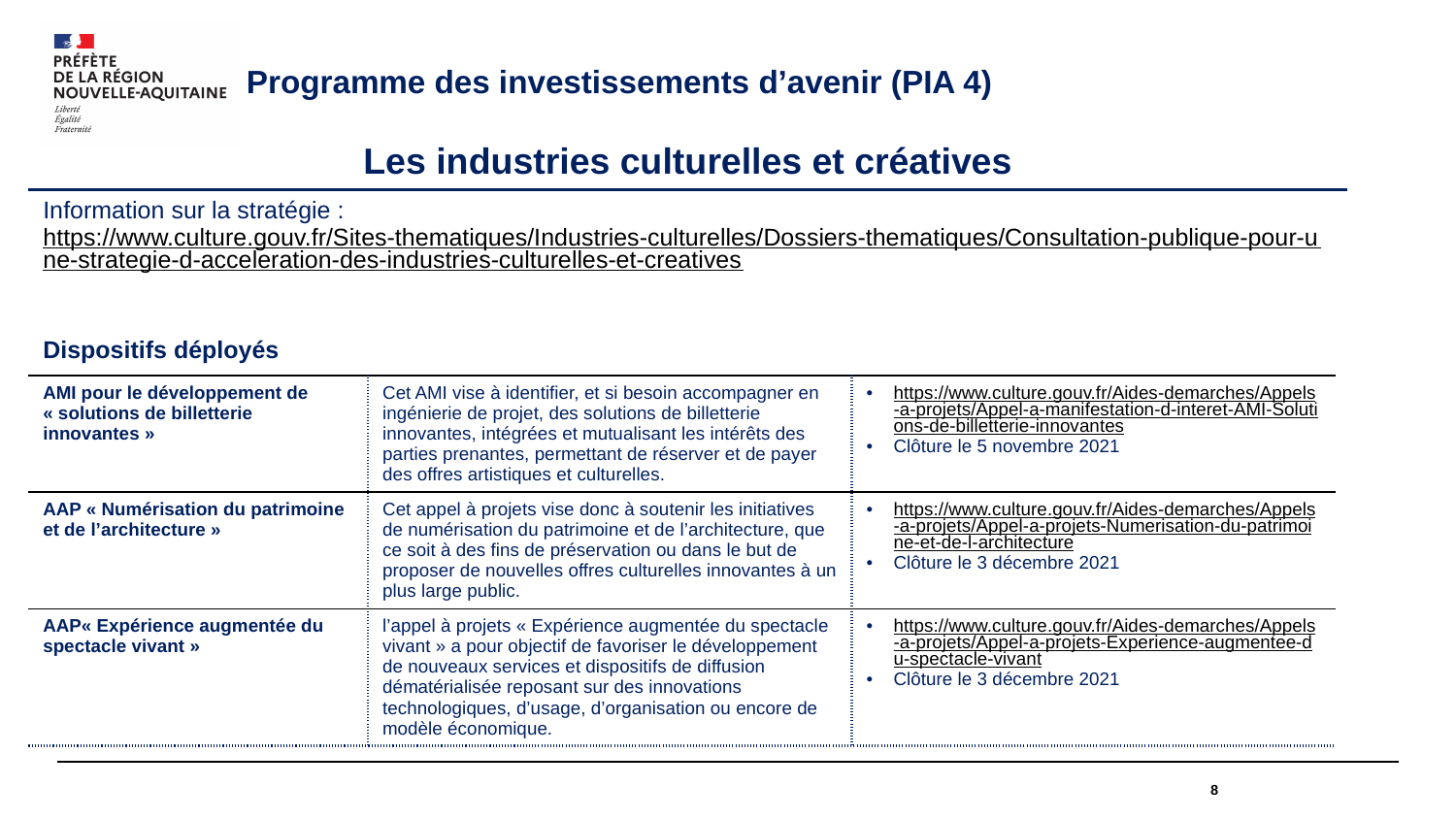

Programme des investissements d’avenir (PIA 4)

| Les industries culturelles et créatives |
| --- |
| Information sur la stratégie : https://www.culture.gouv.fr/Sites-thematiques/Industries-culturelles/Dossiers-thematiques/Consultation-publique-pour-une-strategie-d-acceleration-des-industries-culturelles-et-creatives |
| Dispositifs déployés |  |  |
| --- | --- | --- |
| AMI pour le développement de « solutions de billetterie innovantes » | Cet AMI vise à identifier, et si besoin accompagner en ingénierie de projet, des solutions de billetterie innovantes, intégrées et mutualisant les intérêts des parties prenantes, permettant de réserver et de payer des offres artistiques et culturelles. | https://www.culture.gouv.fr/Aides-demarches/Appels-a-projets/Appel-a-manifestation-d-interet-AMI-Solutions-de-billetterie-innovantes Clôture le 5 novembre 2021 |
| AAP « Numérisation du patrimoine et de l’architecture » | Cet appel à projets vise donc à soutenir les initiatives de numérisation du patrimoine et de l’architecture, que ce soit à des fins de préservation ou dans le but de proposer de nouvelles offres culturelles innovantes à un plus large public. | https://www.culture.gouv.fr/Aides-demarches/Appels-a-projets/Appel-a-projets-Numerisation-du-patrimoine-et-de-l-architecture Clôture le 3 décembre 2021 |
| AAP« Expérience augmentée du spectacle vivant » | l’appel à projets « Expérience augmentée du spectacle vivant » a pour objectif de favoriser le développement de nouveaux services et dispositifs de diffusion dématérialisée reposant sur des innovations technologiques, d’usage, d’organisation ou encore de modèle économique. | https://www.culture.gouv.fr/Aides-demarches/Appels-a-projets/Appel-a-projets-Experience-augmentee-du-spectacle-vivant Clôture le 3 décembre 2021 |
8